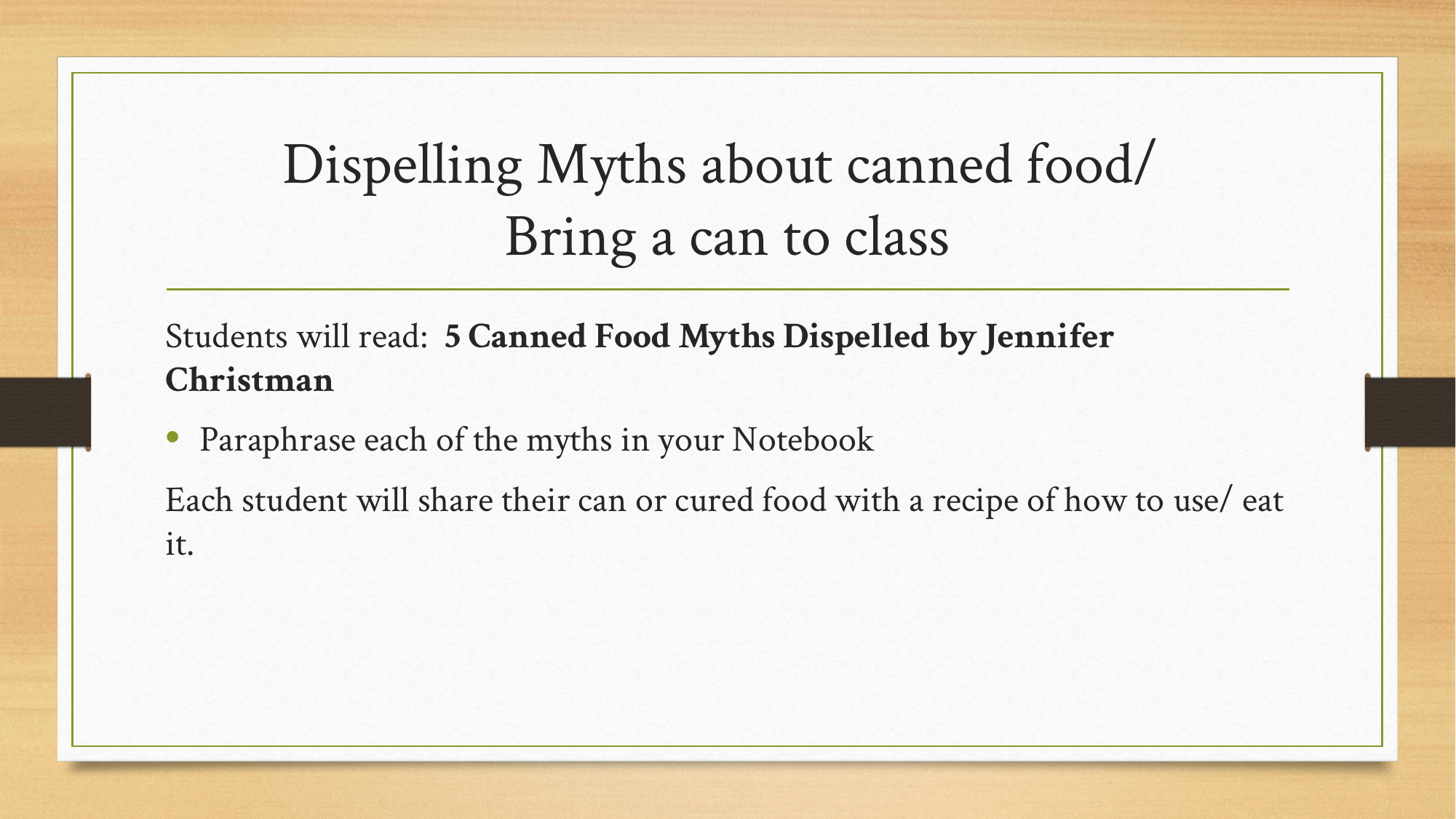

# Dispelling Myths about canned food/ Bring a can to class
Students will read:  5 Canned Food Myths Dispelled by Jennifer Christman
Paraphrase each of the myths in your Notebook
Each student will share their can or cured food with a recipe of how to use/ eat it.